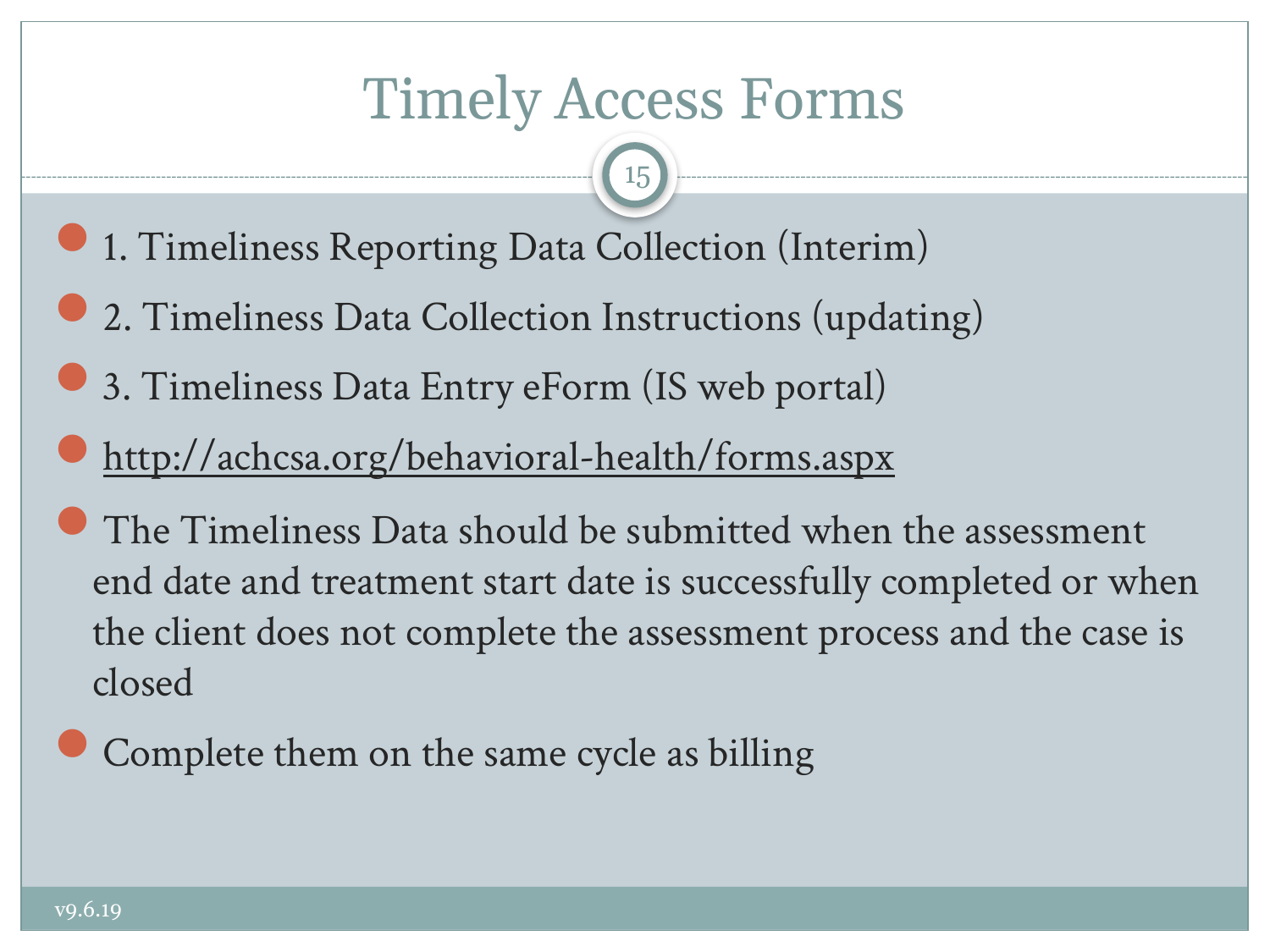

# Timely Access Forms
15
1. Timeliness Reporting Data Collection (Interim)
2. Timeliness Data Collection Instructions (updating)
3. Timeliness Data Entry eForm (IS web portal)
http://achcsa.org/behavioral-health/forms.aspx
The Timeliness Data should be submitted when the assessment end date and treatment start date is successfully completed or when the client does not complete the assessment process and the case is closed
Complete them on the same cycle as billing

v9.6.19